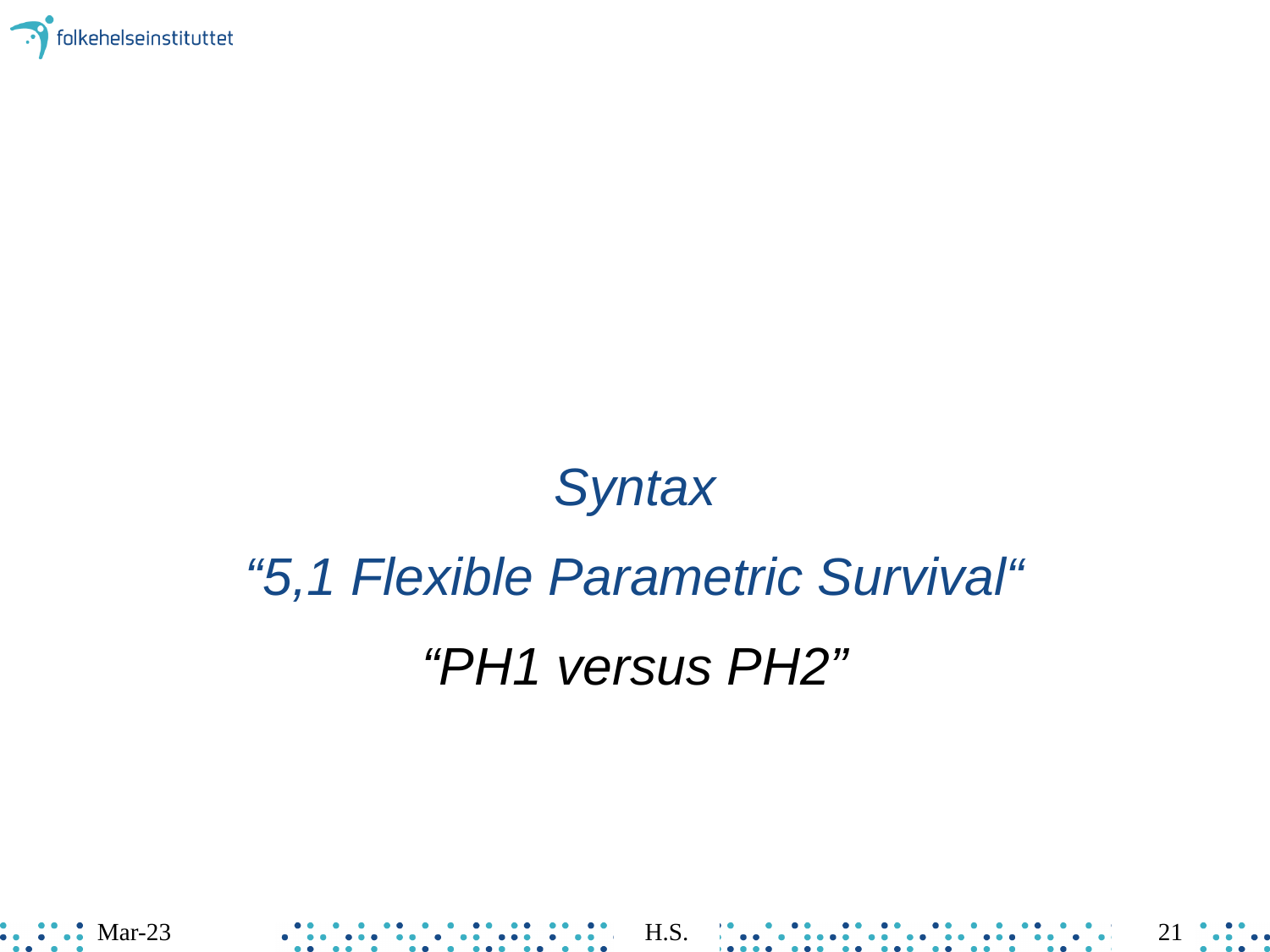

Syntax
“5,1 Flexible Parametric Survival“
“PH1 versus PH2”
Mar-23
H.S.
21